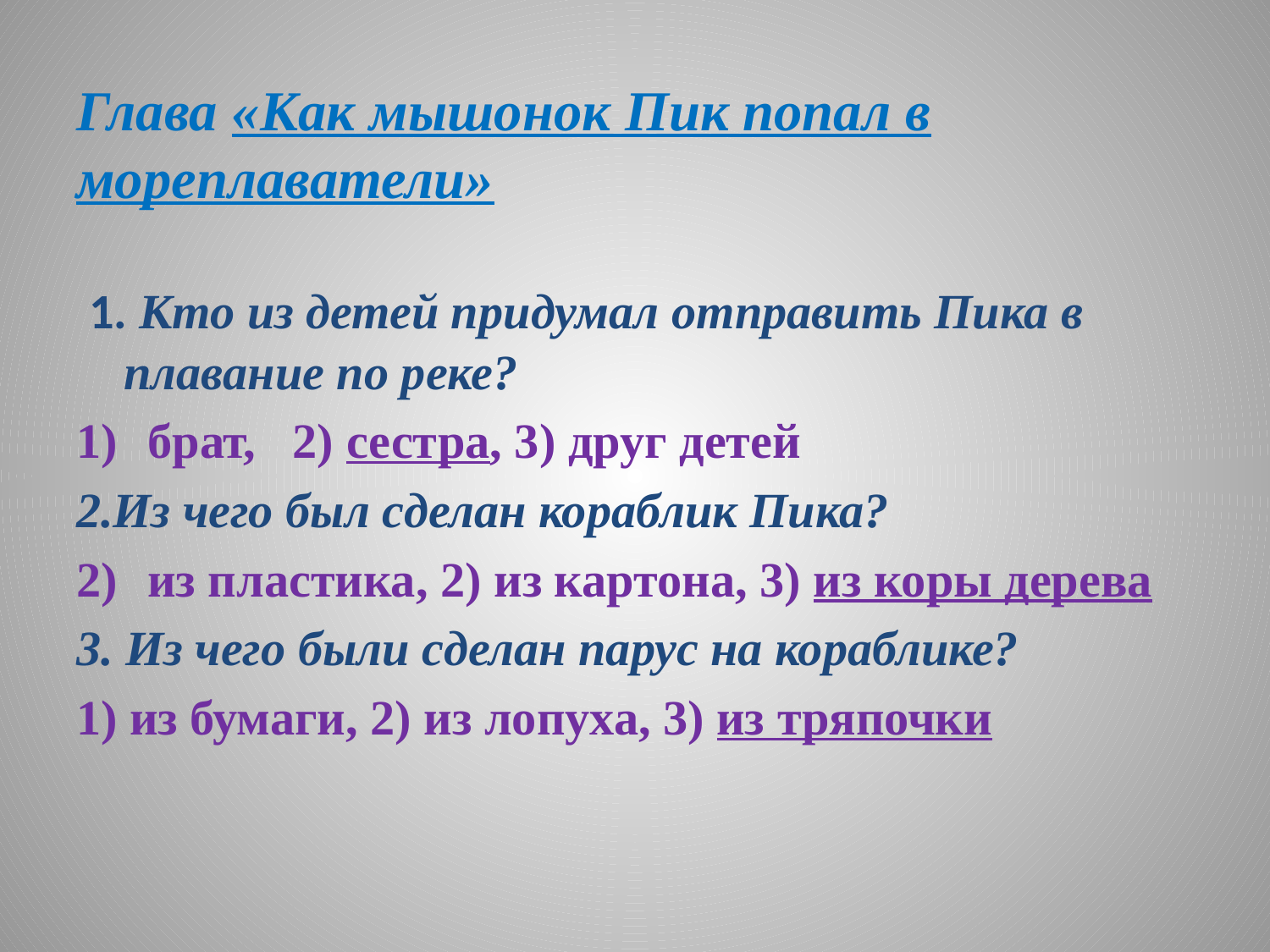

# Глава «Как мышонок Пик попал в мореплаватели»
 1. Кто из детей придумал отправить Пика в плавание по реке?
брат,   2) сестра, 3) друг детей
2.Из чего был сделан кораблик Пика?
из пластика, 2) из картона, 3) из коры дерева
3. Из чего были сделан парус на кораблике?
1) из бумаги, 2) из лопуха, 3) из тряпочки